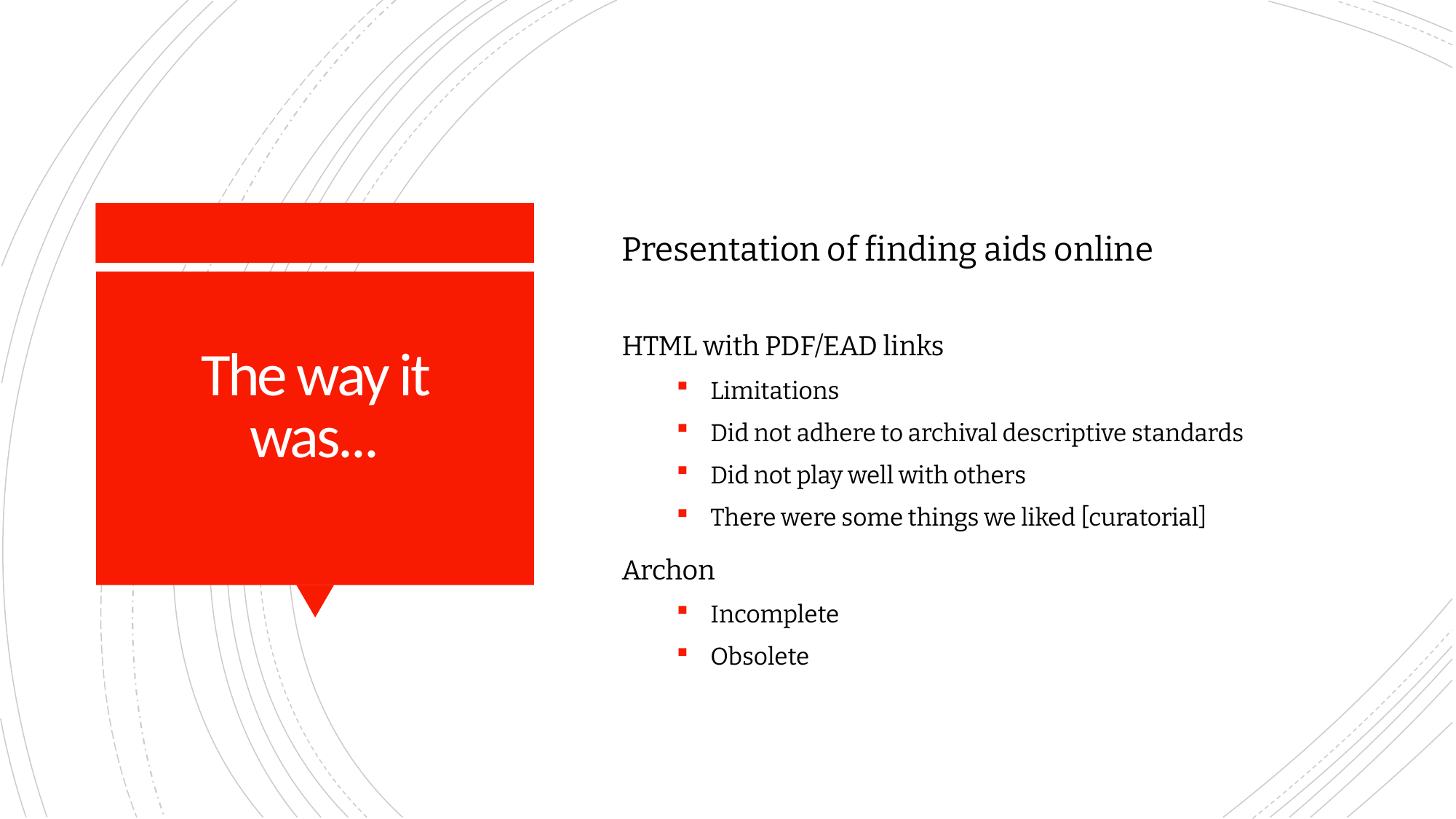

Presentation of finding aids online
HTML with PDF/EAD links
Limitations
Did not adhere to archival descriptive standards
Did not play well with others
There were some things we liked [curatorial]
Archon
Incomplete
Obsolete

# The way it was...